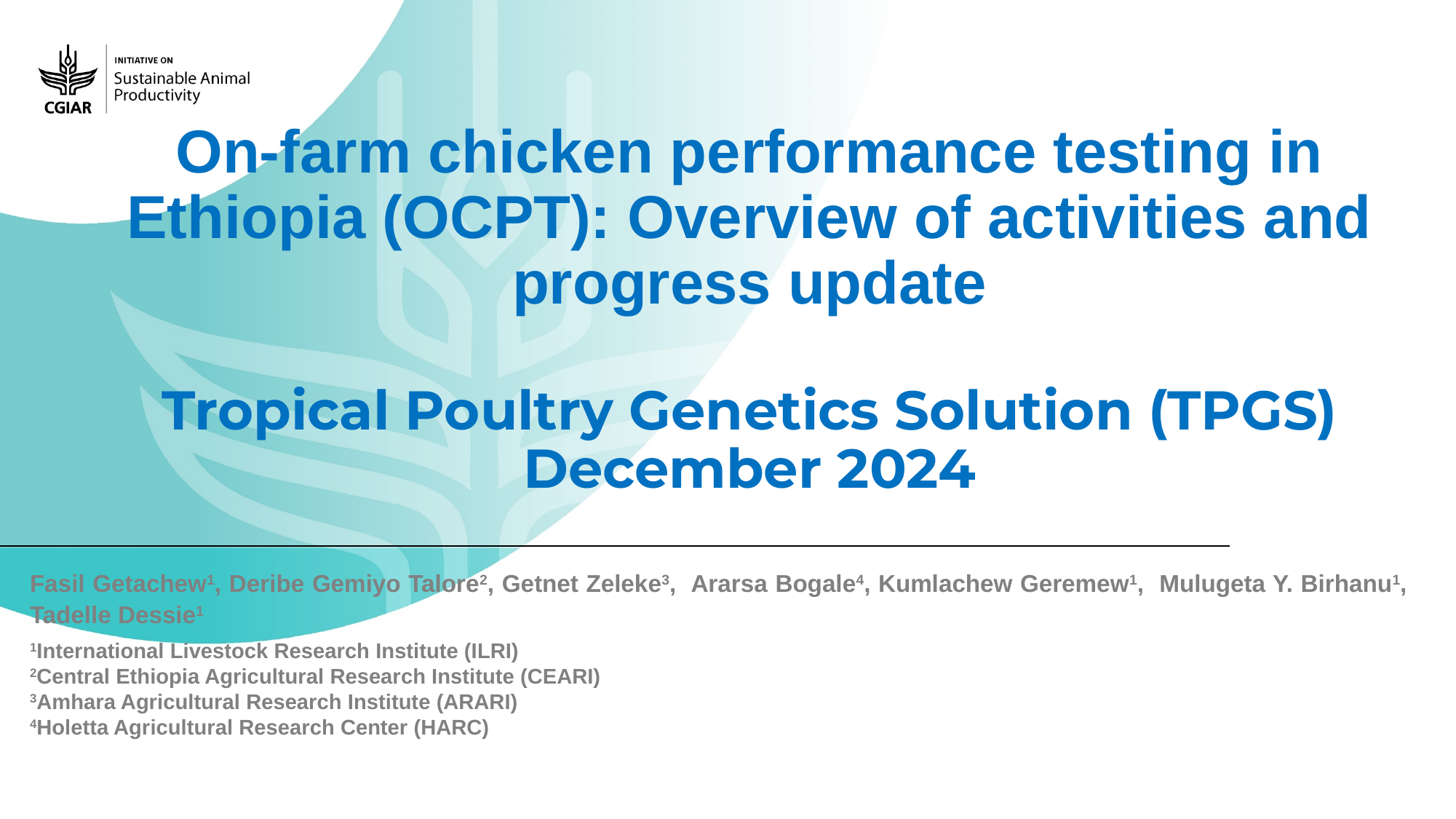

# On-farm chicken performance testing in Ethiopia (OCPT): Overview of activities and progress update   Tropical Poultry Genetics Solution (TPGS) December 2024
Fasil Getachew1, Deribe Gemiyo Talore2, Getnet Zeleke3,  Ararsa Bogale4, Kumlachew Geremew1,  Mulugeta Y. Birhanu1, Tadelle Dessie1
1International Livestock Research Institute (ILRI)
2Central Ethiopia Agricultural Research Institute (CEARI)
3Amhara Agricultural Research Institute (ARARI)
4Holetta Agricultural Research Center (HARC)